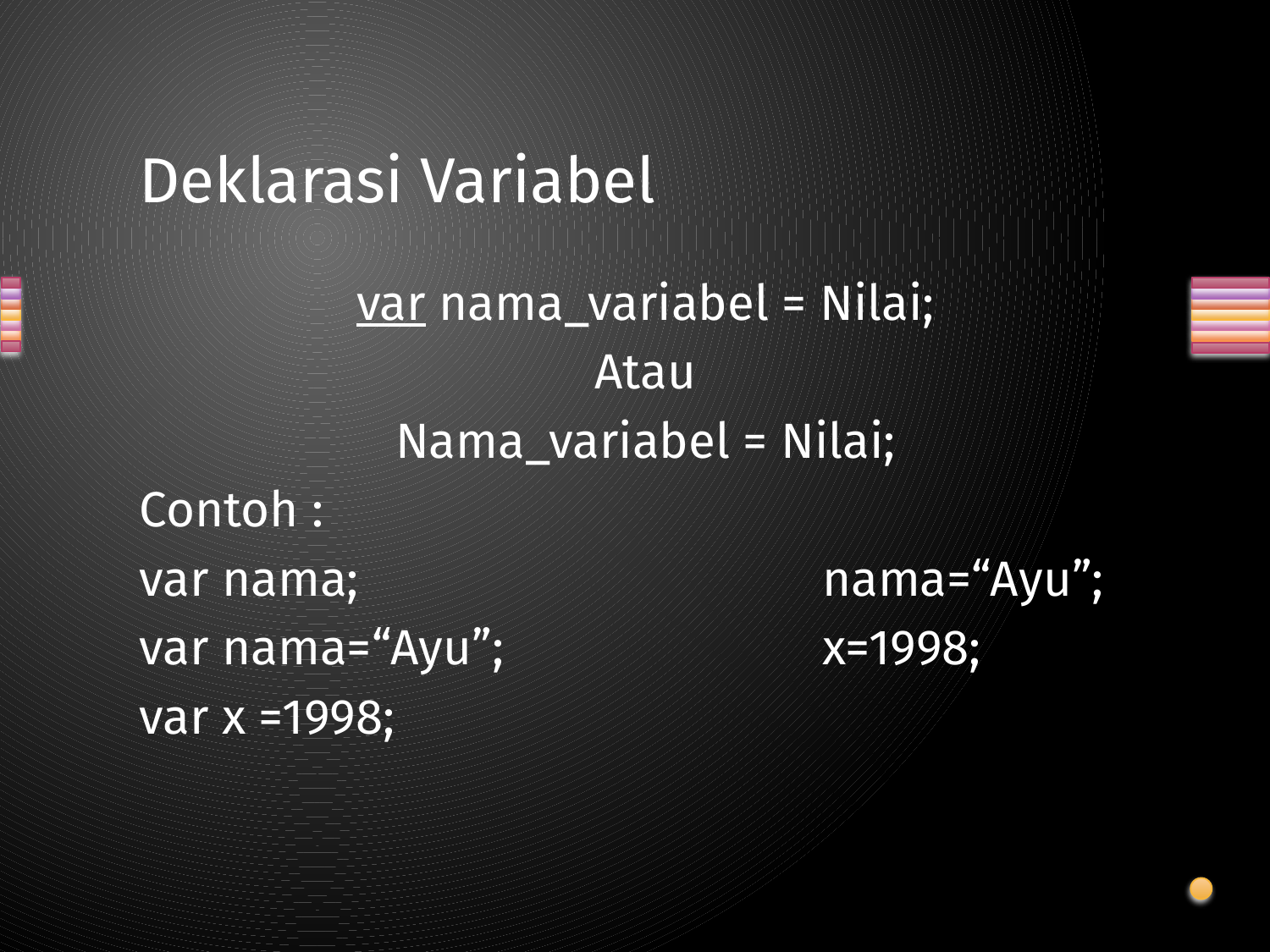

# Deklarasi Variabel
var nama_variabel = Nilai;
Atau
Nama_variabel = Nilai;
Contoh :
var nama;				nama=“Ayu”;
var nama=“Ayu”;			x=1998;
var x =1998;